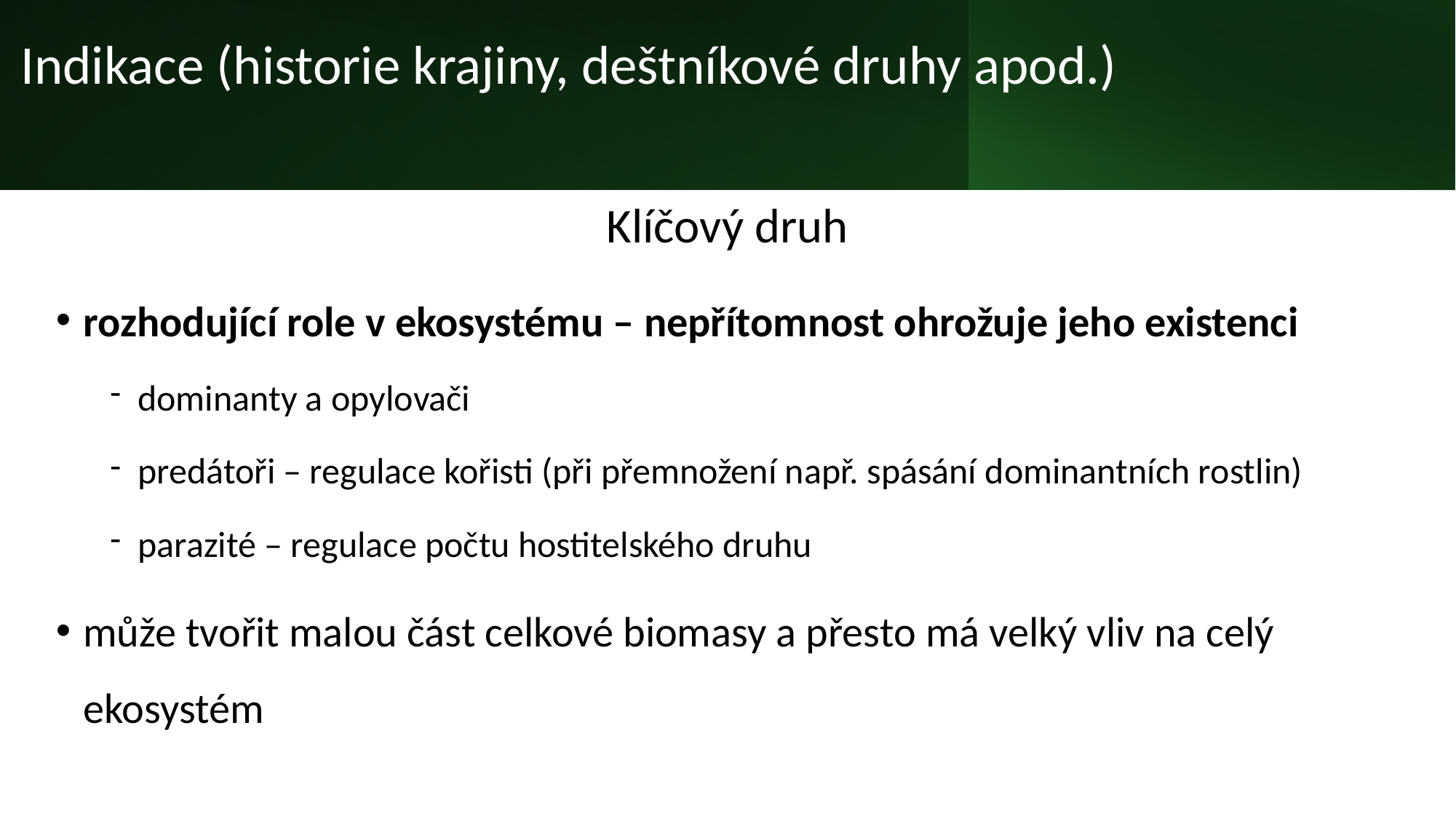

# Indikace (historie krajiny, deštníkové druhy apod.)
Klíčový druh
rozhodující role v ekosystému – nepřítomnost ohrožuje jeho existenci
dominanty a opylovači
predátoři – regulace kořisti (při přemnožení např. spásání dominantních rostlin)
parazité – regulace počtu hostitelského druhu
může tvořit malou část celkové biomasy a přesto má velký vliv na celý ekosystém